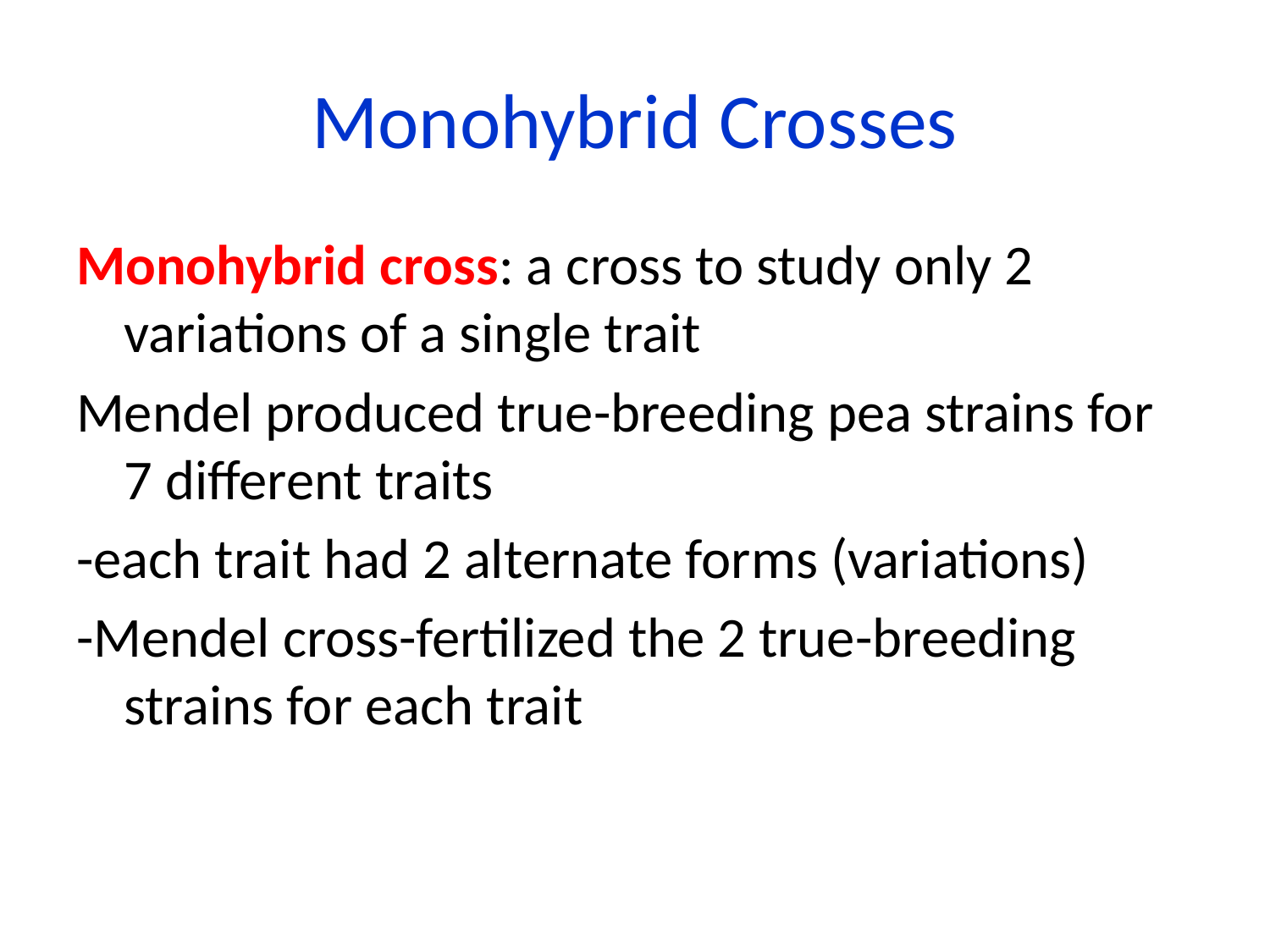

# Monohybrid Crosses
Monohybrid cross: a cross to study only 2 variations of a single trait
Mendel produced true-breeding pea strains for 7 different traits
-each trait had 2 alternate forms (variations)
-Mendel cross-fertilized the 2 true-breeding strains for each trait